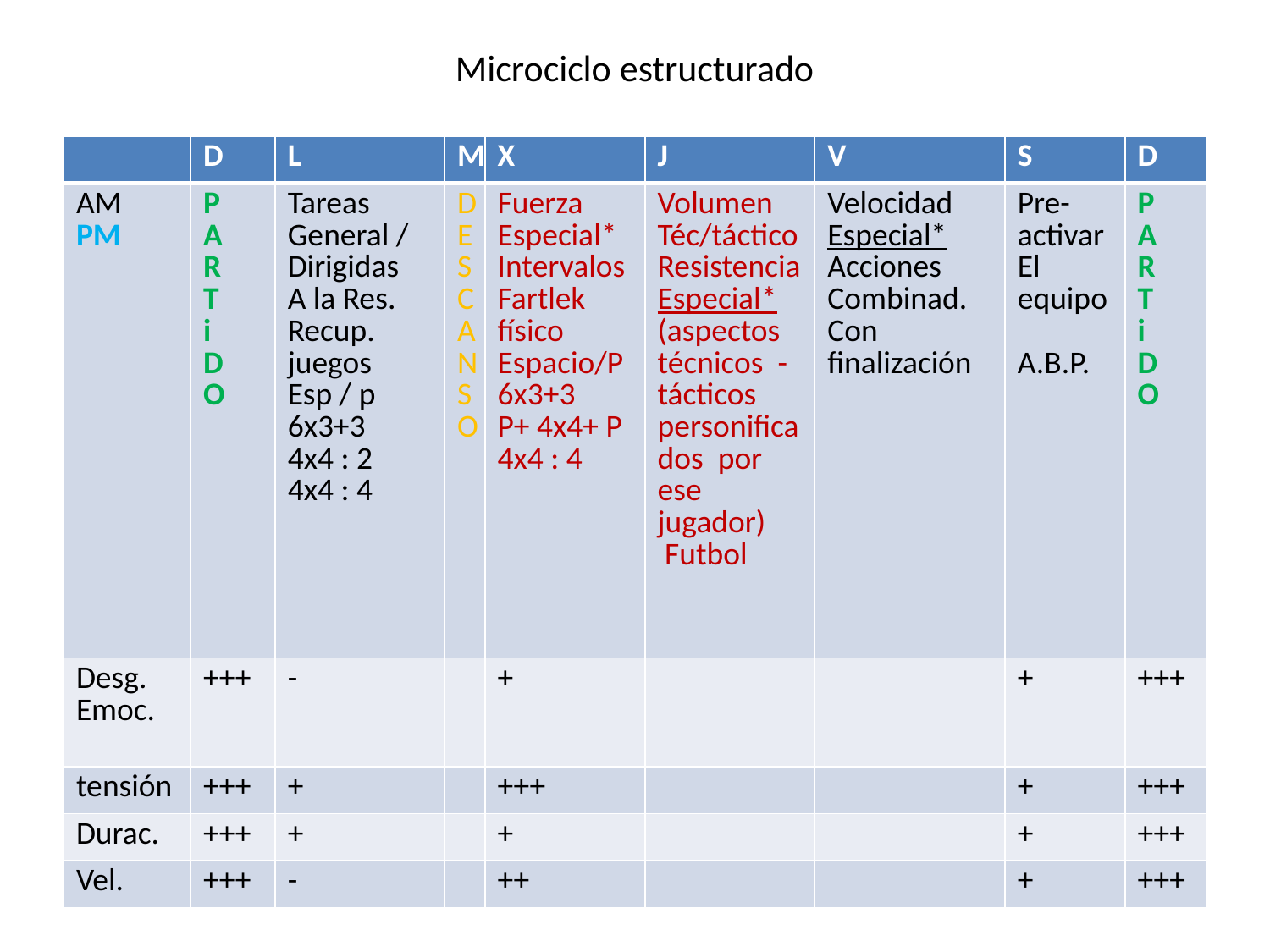

# Microciclo estructurado
|  | D | L | M | X | J | V | S | D |
| --- | --- | --- | --- | --- | --- | --- | --- | --- |
| AM PM | P A R T i D O | Tareas General / Dirigidas A la Res. Recup. juegos Esp / p 6x3+3 4x4 : 2 4x4 : 4 | D E S C A N S O | Fuerza Especial\* Intervalos Fartlek físico Espacio/P 6x3+3 P+ 4x4+ P 4x4 : 4 | Volumen Téc/táctico Resistencia Especial\* (aspectos técnicos -tácticos personificados por ese jugador) Futbol | Velocidad Especial\* Acciones Combinad. Con finalización | Pre- activar El equipo A.B.P. | P A R T i D O |
| Desg. Emoc. | +++ | - |  | + |  |  | + | +++ |
| tensión | +++ | + |  | +++ |  |  | + | +++ |
| Durac. | +++ | + |  | + |  |  | + | +++ |
| Vel. | +++ | - |  | ++ |  |  | + | +++ |